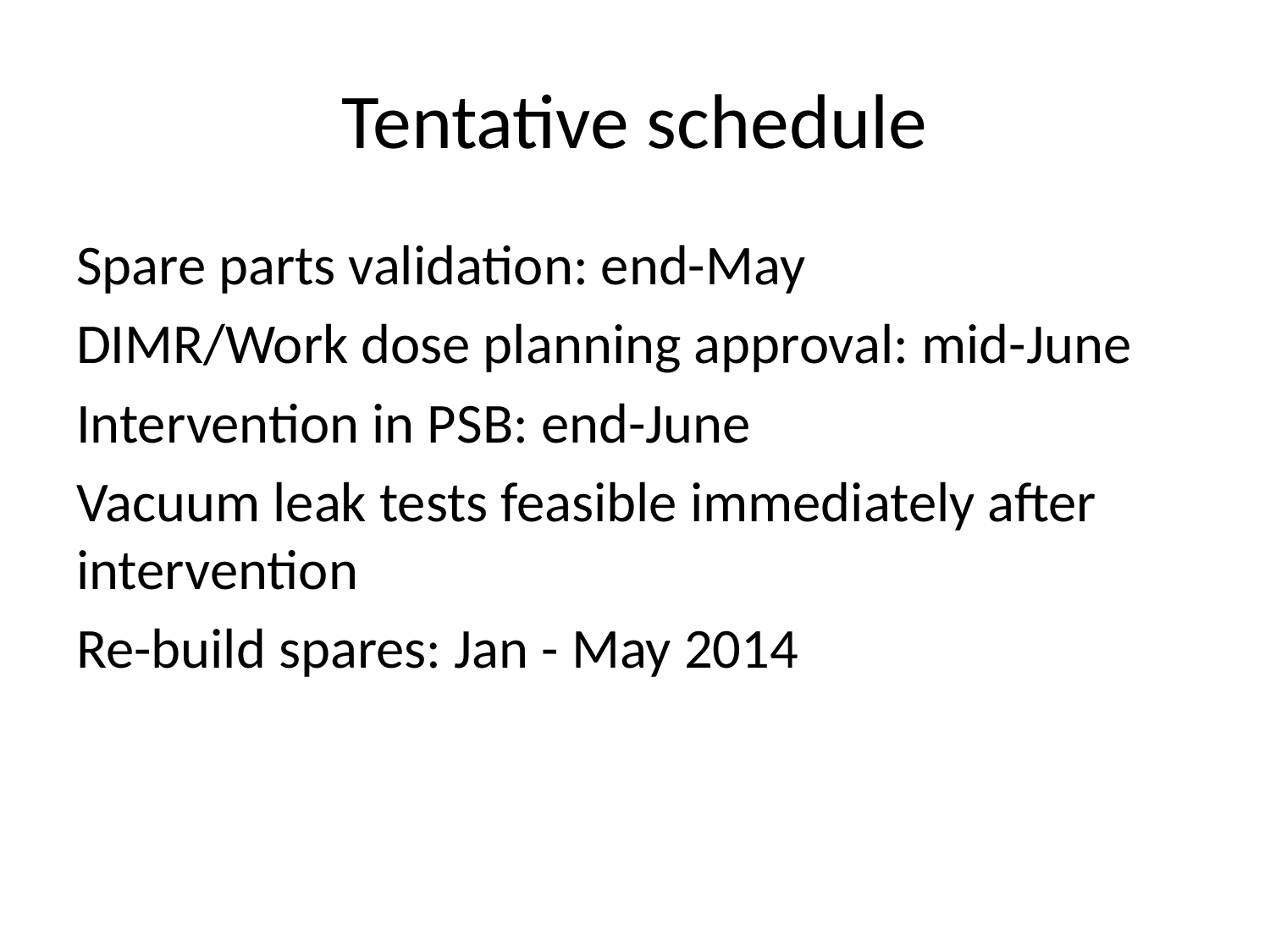

# Tentative schedule
Spare parts validation: end-May
DIMR/Work dose planning approval: mid-June
Intervention in PSB: end-June
Vacuum leak tests feasible immediately after intervention
Re-build spares: Jan - May 2014